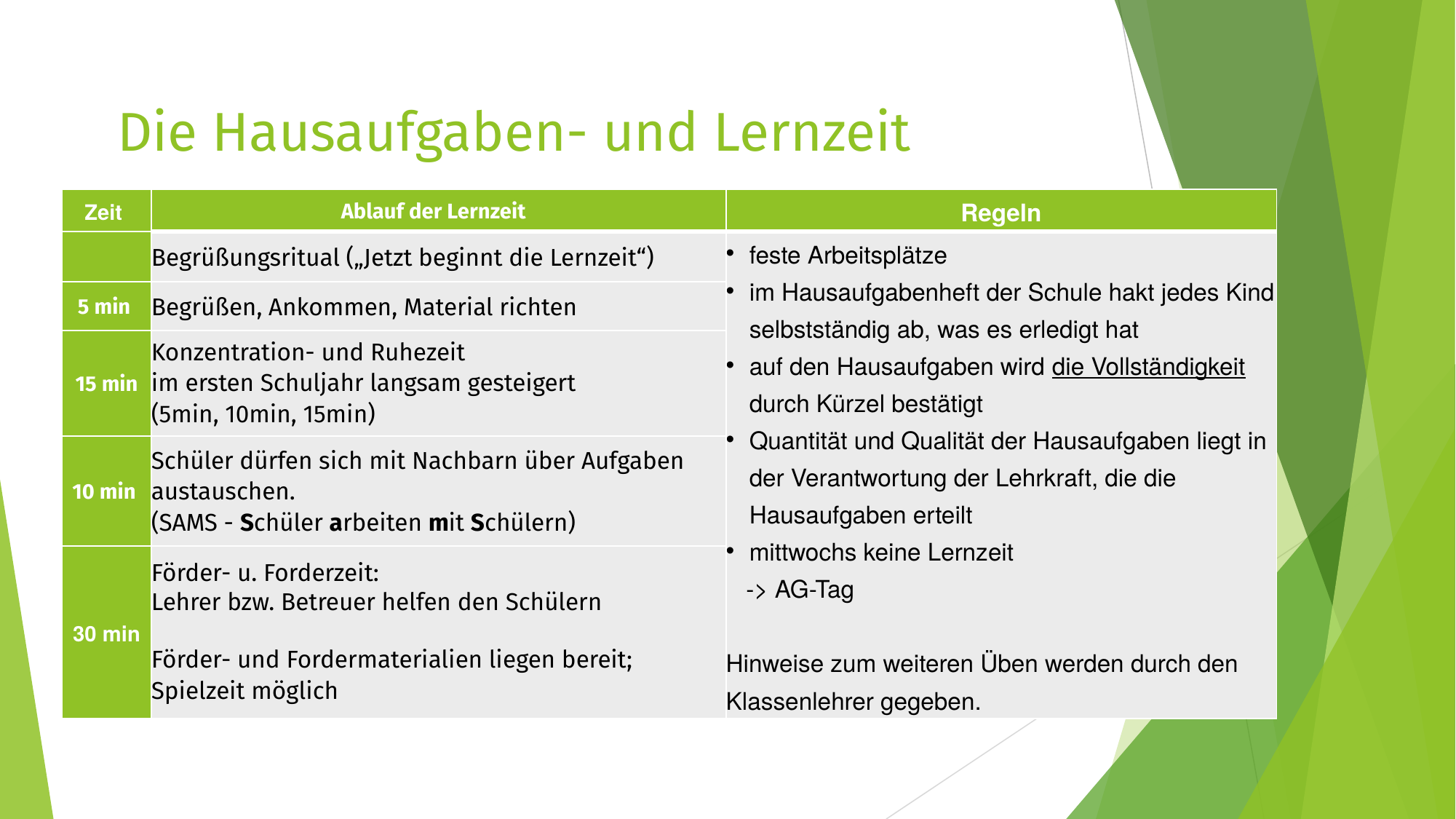

# Die Hausaufgaben- und Lernzeit
| Zeit | Ablauf der Lernzeit | Regeln |
| --- | --- | --- |
|  | Begrüßungsritual („Jetzt beginnt die Lernzeit“) | feste Arbeitsplätze im Hausaufgabenheft der Schule hakt jedes Kind selbstständig ab, was es erledigt hat auf den Hausaufgaben wird die Vollständigkeit durch Kürzel bestätigt Quantität und Qualität der Hausaufgaben liegt in der Verantwortung der Lehrkraft, die die Hausaufgaben erteilt mittwochs keine Lernzeit -> AG-Tag Hinweise zum weiteren Üben werden durch den Klassenlehrer gegeben. |
| 5 min | Begrüßen, Ankommen, Material richten |  |
| 15 min | Konzentration- und Ruhezeit im ersten Schuljahr langsam gesteigert (5min, 10min, 15min) |  |
| 10 min | Schüler dürfen sich mit Nachbarn über Aufgaben austauschen. (SAMS - Schüler arbeiten mit Schülern) |  |
| 30 min | Förder- u. Forderzeit: Lehrer bzw. Betreuer helfen den Schülern Förder- und Fordermaterialien liegen bereit; Spielzeit möglich |  |